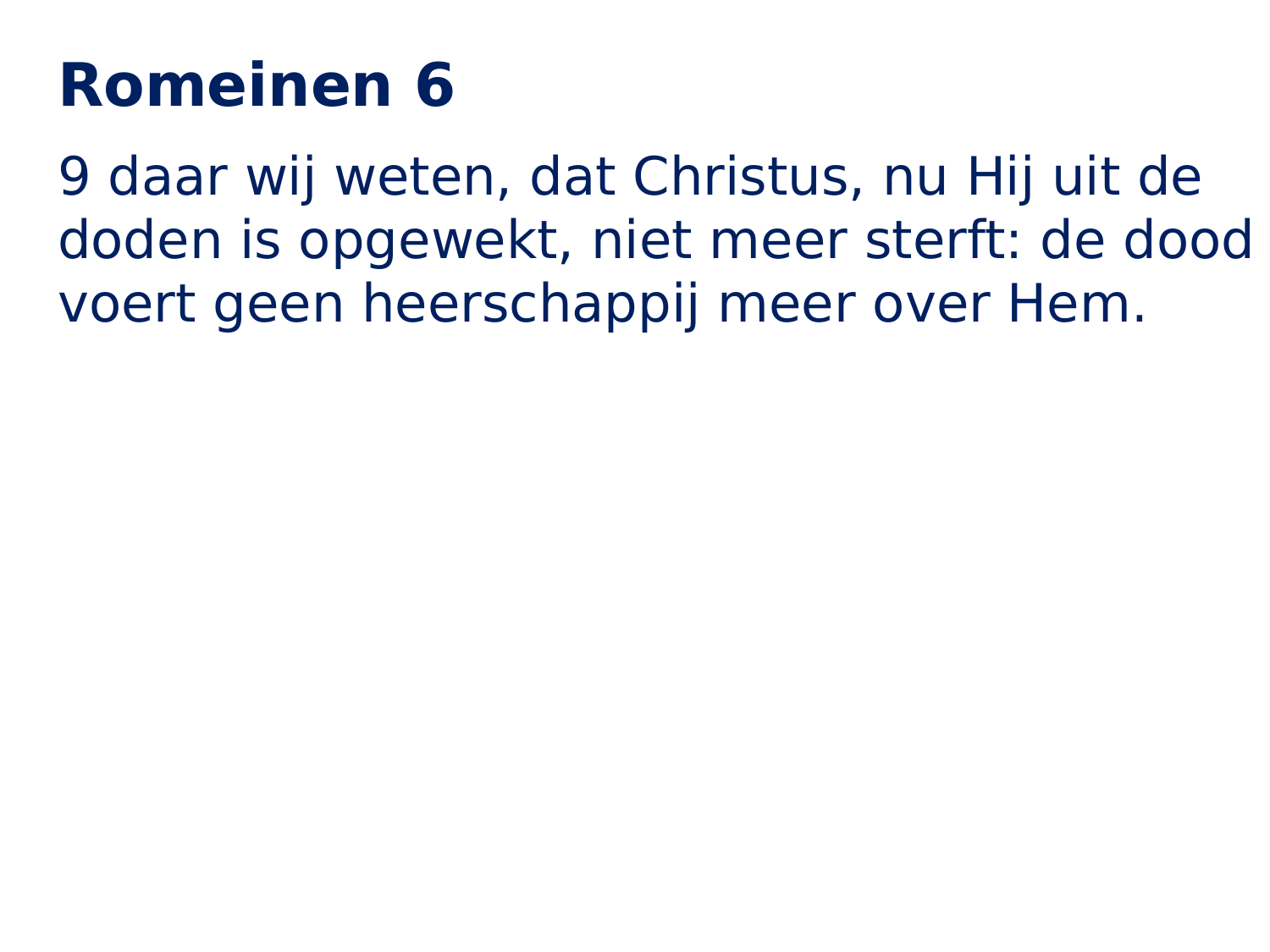

# Romeinen 6
9 daar wij weten, dat Christus, nu Hij uit de doden is opgewekt, niet meer sterft: de dood voert geen heerschappij meer over Hem.